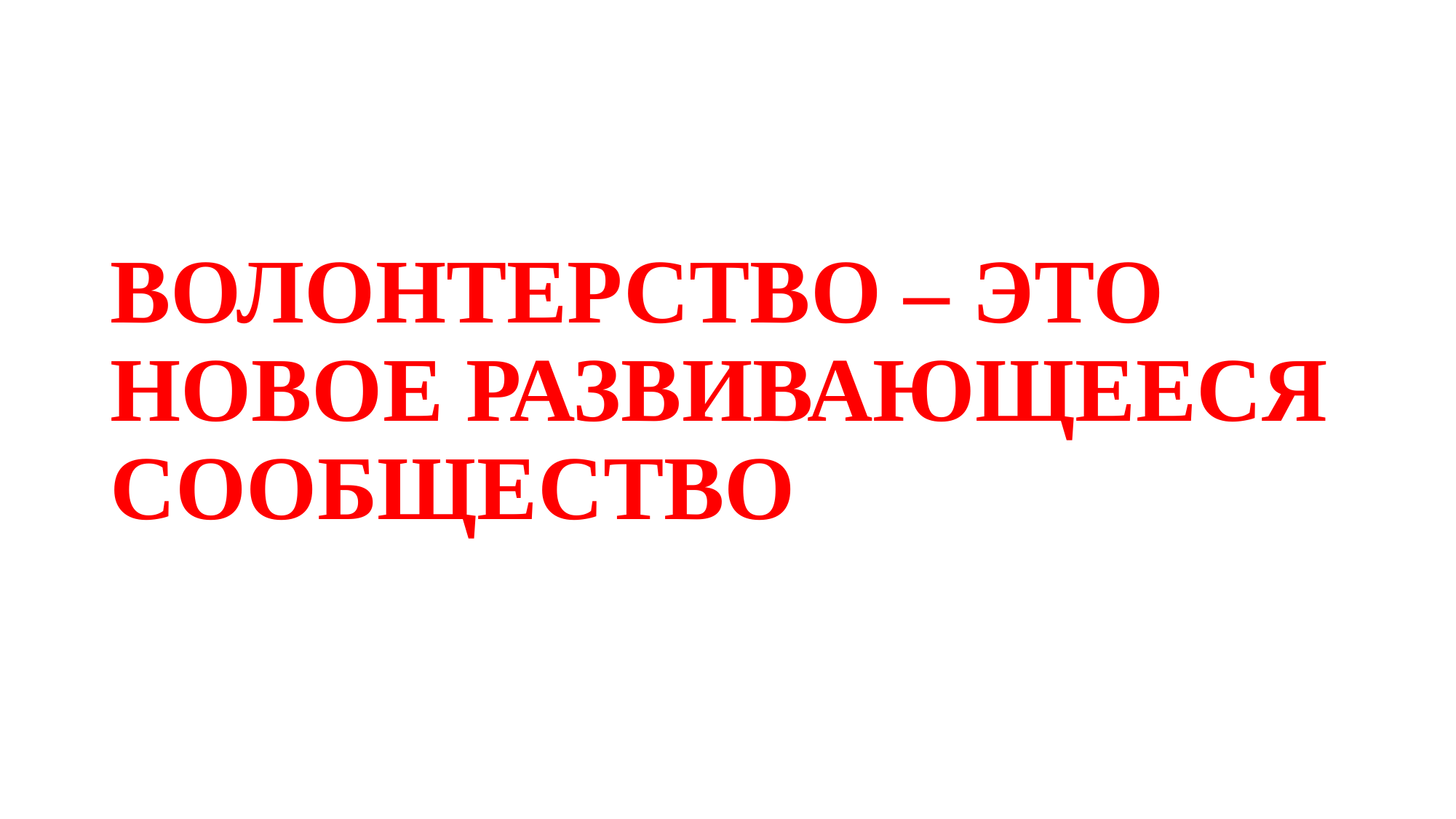

# ВОЛОНТЕРСТВО – ЭТО НОВОЕ РАЗВИВАЮЩЕЕСЯ СООБЩЕСТВО